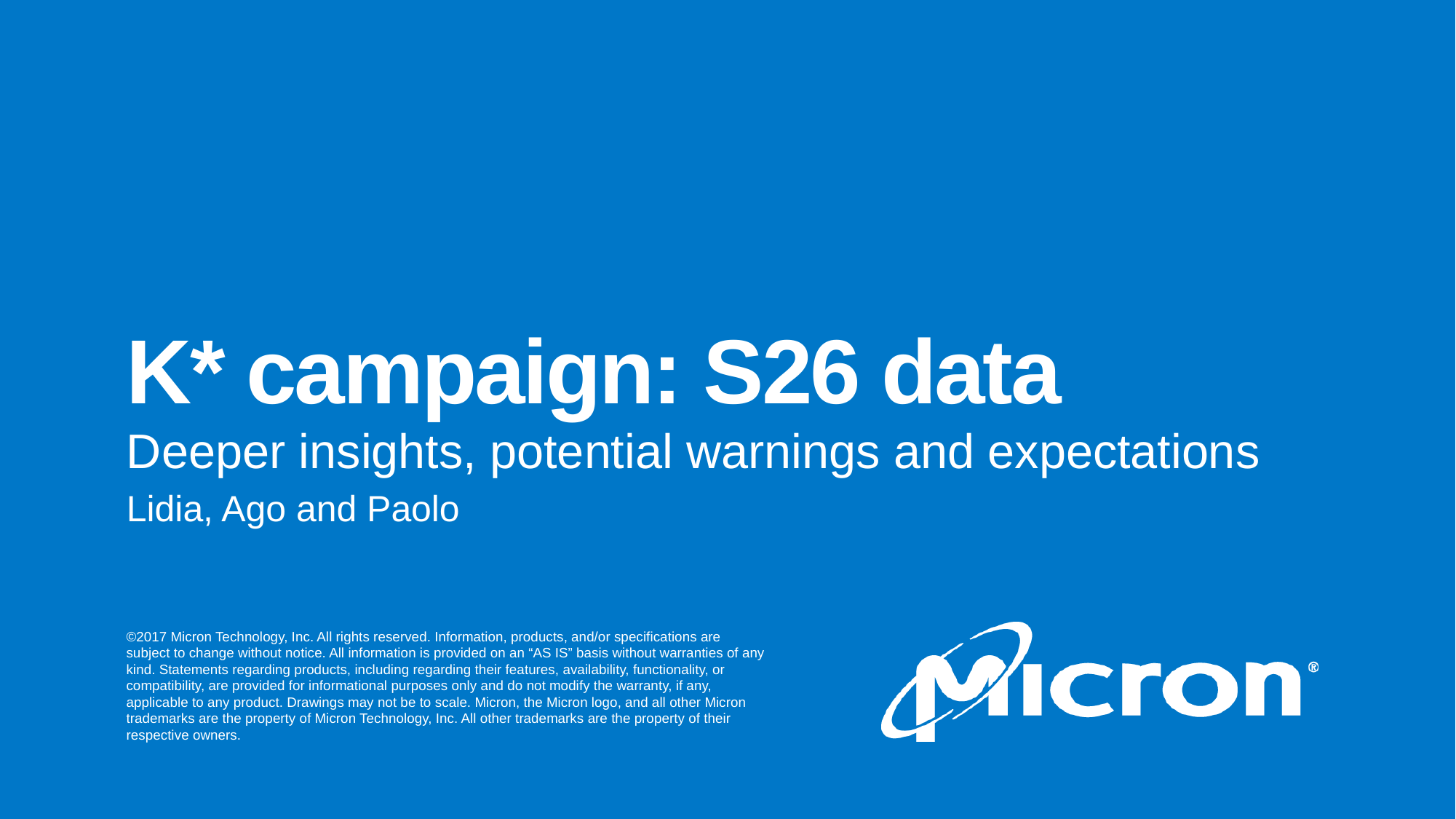

# K* campaign: S26 data
Deeper insights, potential warnings and expectations
Lidia, Ago and Paolo